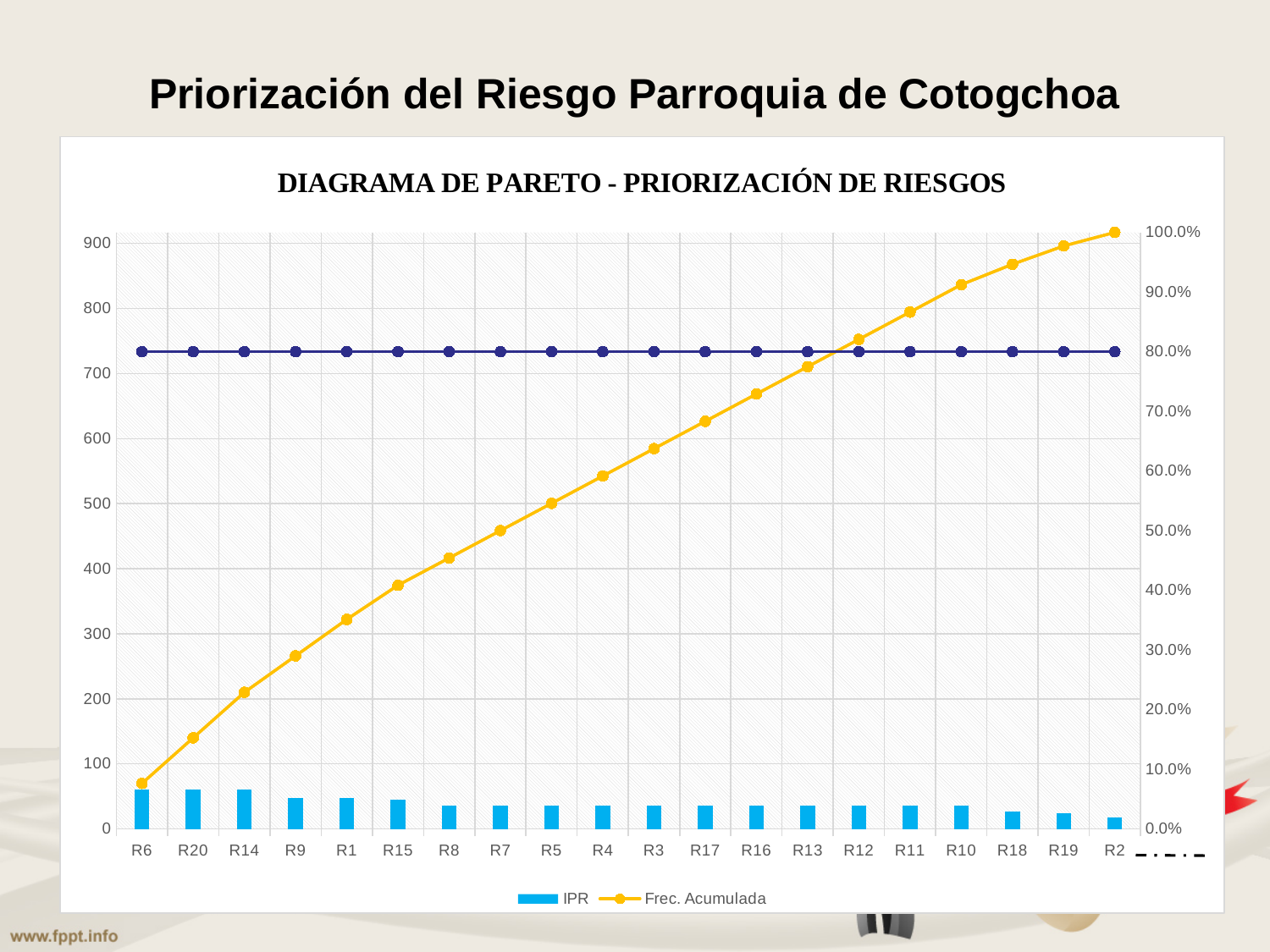

# Priorización del Riesgo Parroquia de Cotogchoa

### Chart: DIAGRAMA DE PARETO - PRIORIZACIÓN DE RIESGOS

| Category | IPR | Frec. Acumulada | 80 - 20 |
|---|---|---|---|
| R6 | 60.0 | 0.07633587786259542 | 0.8 |
| R20 | 60.0 | 0.15267175572519084 | 0.8 |
| R14 | 60.0 | 0.22900763358778625 | 0.8 |
| R9 | 48.0 | 0.2900763358778626 | 0.8 |
| R1 | 48.0 | 0.3511450381679389 | 0.8 |
| R15 | 45.0 | 0.40839694656488545 | 0.8 |
| R8 | 36.0 | 0.4541984732824427 | 0.8 |
| R7 | 36.0 | 0.5 | 0.8 |
| R5 | 36.0 | 0.5458015267175572 | 0.8 |
| R4 | 36.0 | 0.5916030534351144 | 0.8 |
| R3 | 36.0 | 0.6374045801526717 | 0.8 |
| R17 | 36.0 | 0.6832061068702289 | 0.8 |
| R16 | 36.0 | 0.7290076335877861 | 0.8 |
| R13 | 36.0 | 0.7748091603053433 | 0.8 |
| R12 | 36.0 | 0.8206106870229005 | 0.8 |
| R11 | 36.0 | 0.8664122137404577 | 0.8 |
| R10 | 36.0 | 0.912213740458015 | 0.8 |
| R18 | 27.0 | 0.9465648854961829 | 0.8 |
| R19 | 24.0 | 0.9770992366412211 | 0.8 |
| R2 | 18.0 | 0.9999999999999998 | 0.8 |